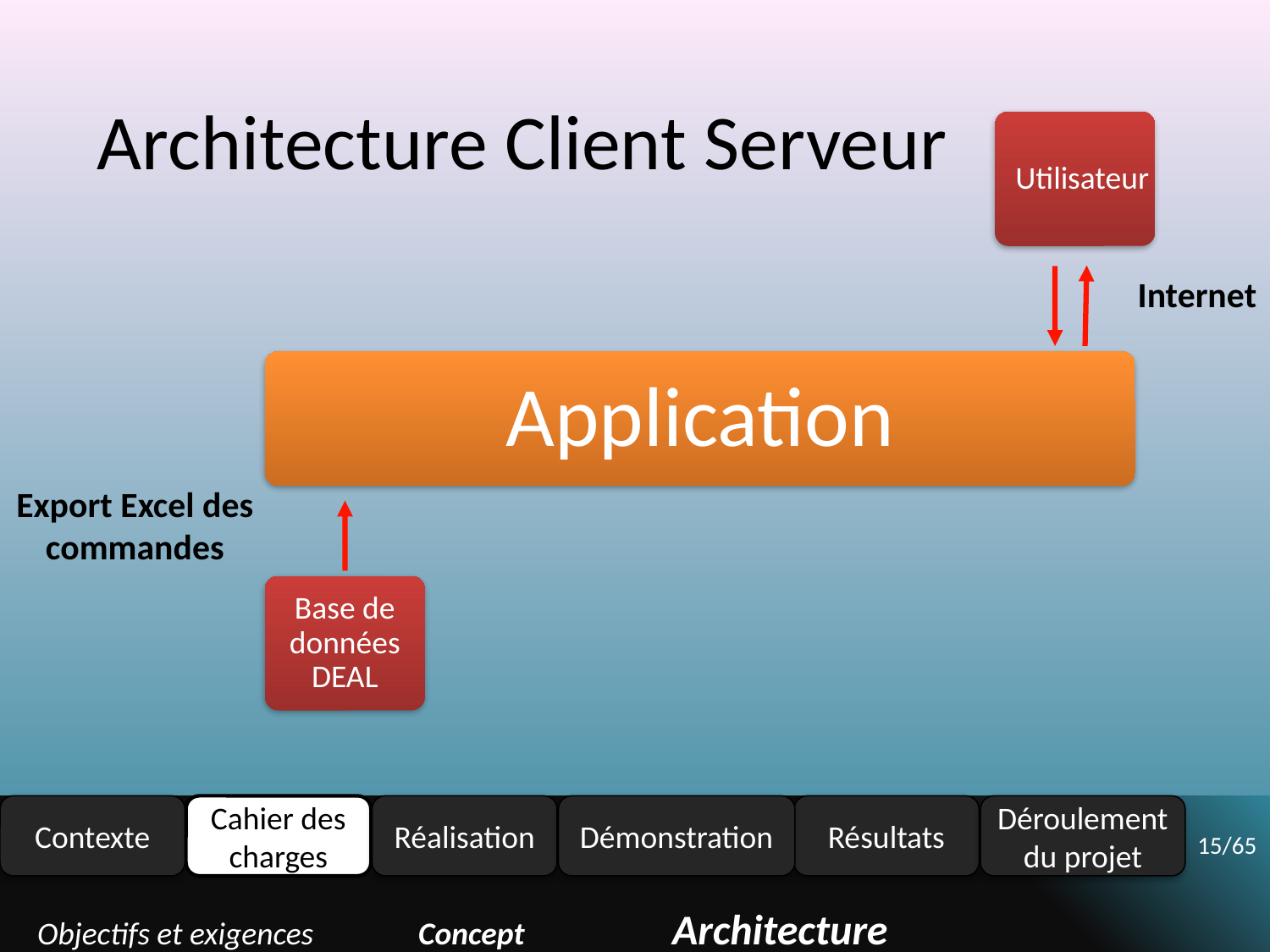

Architecture Client Serveur

Utilisateur

Internet
Application
Export Excel des commandes

Base de données DEAL
Contexte
Cahier des charges
Réalisation
Résultats
Déroulement du projet
Démonstration
15/65
Objectifs et exigences	Concept		Architecture